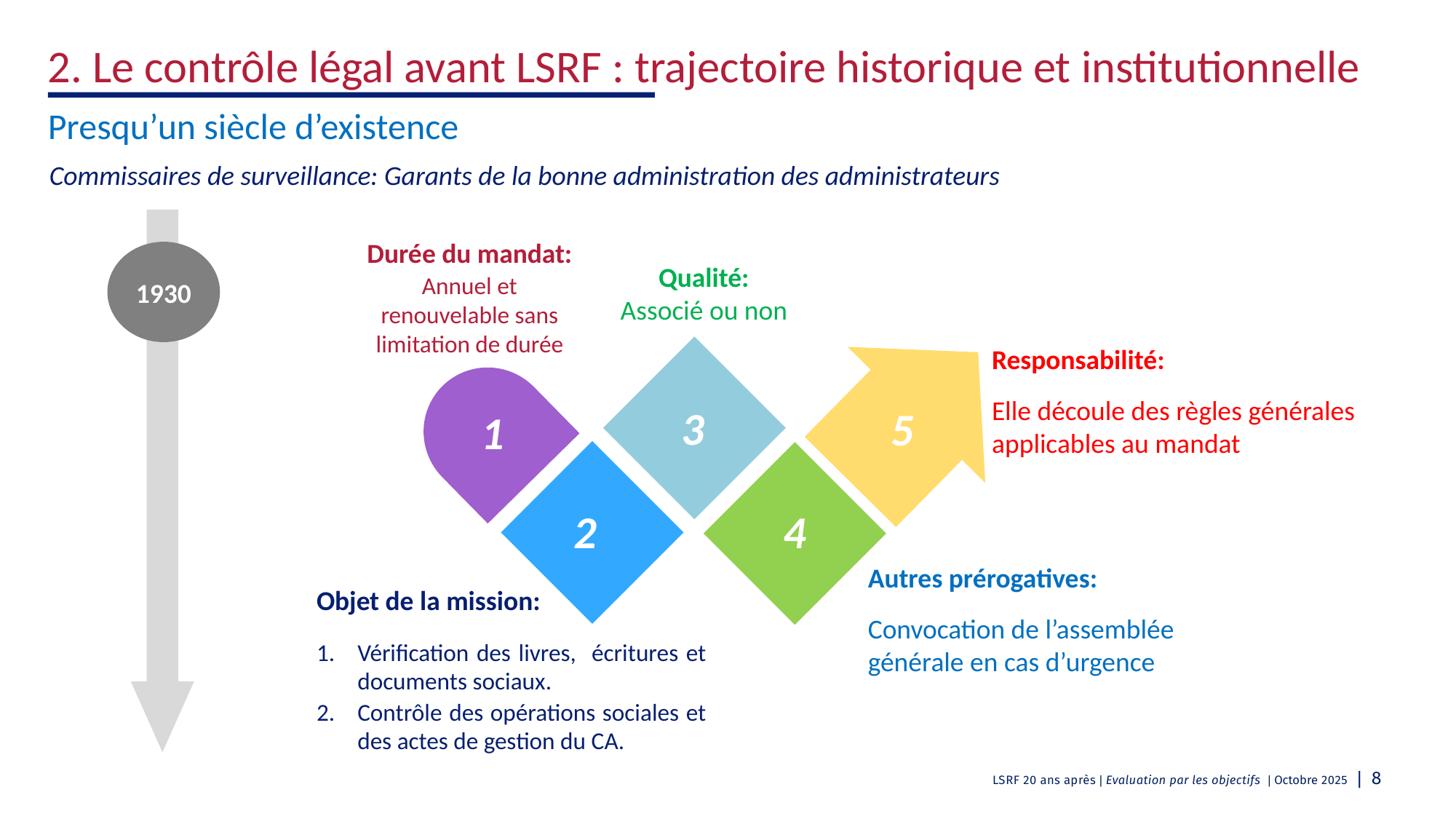

2. Le contrôle légal avant LSRF : trajectoire historique et institutionnelle

Presqu’un siècle d’existence
Commissaires de surveillance: Garants de la bonne administration des administrateurs
1930

Durée du mandat:
Annuel et renouvelable sans limitation de durée

1
Qualité:
Associé ou non

3

Responsabilité:
Elle découle des règles générales applicables au mandat
5

2
Objet de la mission:

Vérification des livres,  écritures et documents sociaux.
Contrôle des opérations sociales et des actes de gestion du CA.

4
Autres prérogatives:
Convocation de l’assemblée générale en cas d’urgence
LSRF 20 ans après | Evaluation par les objectifs | Octobre 2025  | 8